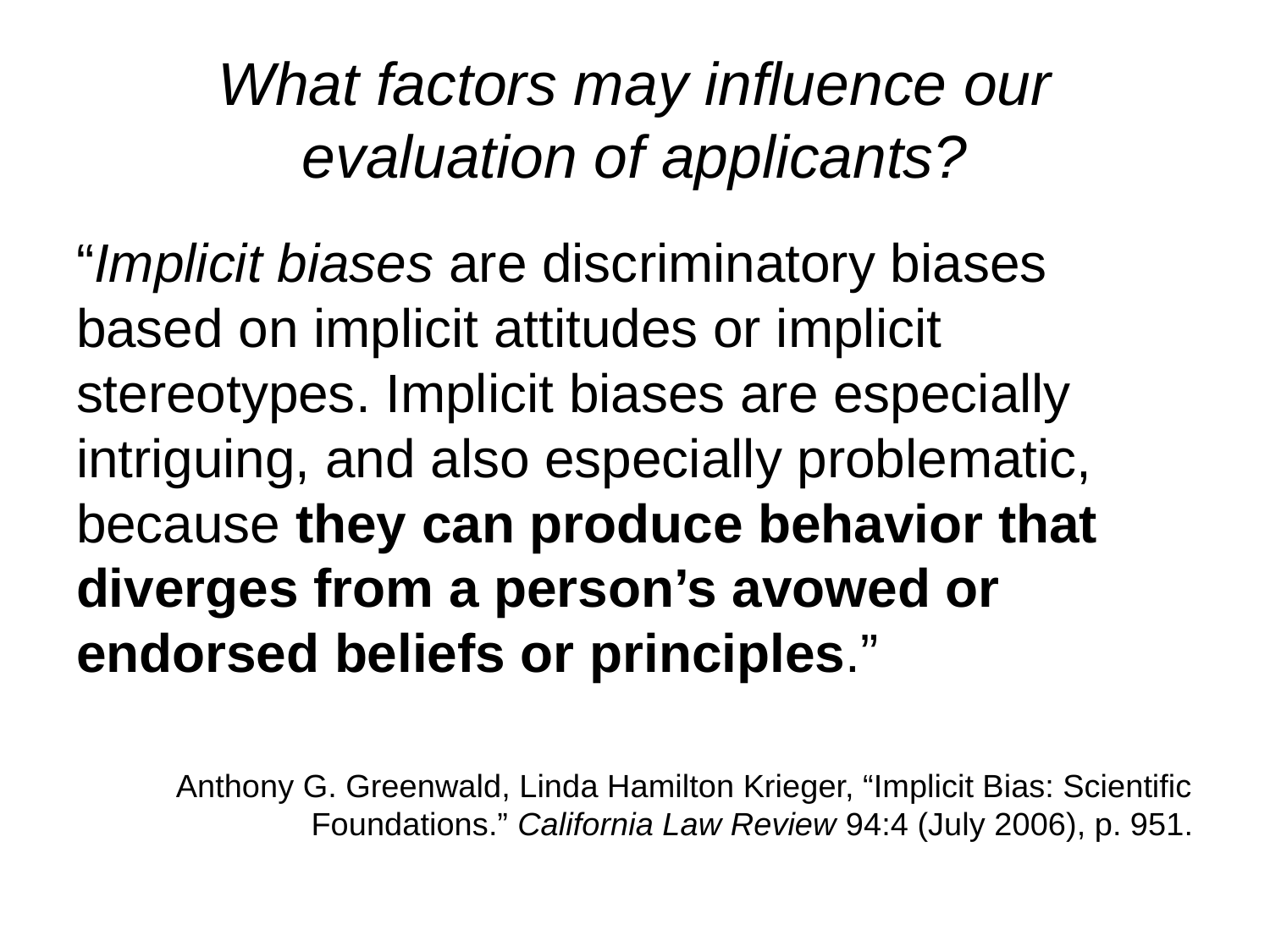

# What factors may influence our evaluation of applicants?
“Implicit biases are discriminatory biases based on implicit attitudes or implicit stereotypes. Implicit biases are especially intriguing, and also especially problematic, because they can produce behavior that diverges from a person’s avowed or endorsed beliefs or principles.”

Anthony G. Greenwald, Linda Hamilton Krieger, “Implicit Bias: Scientific Foundations.” California Law Review 94:4 (July 2006), p. 951.